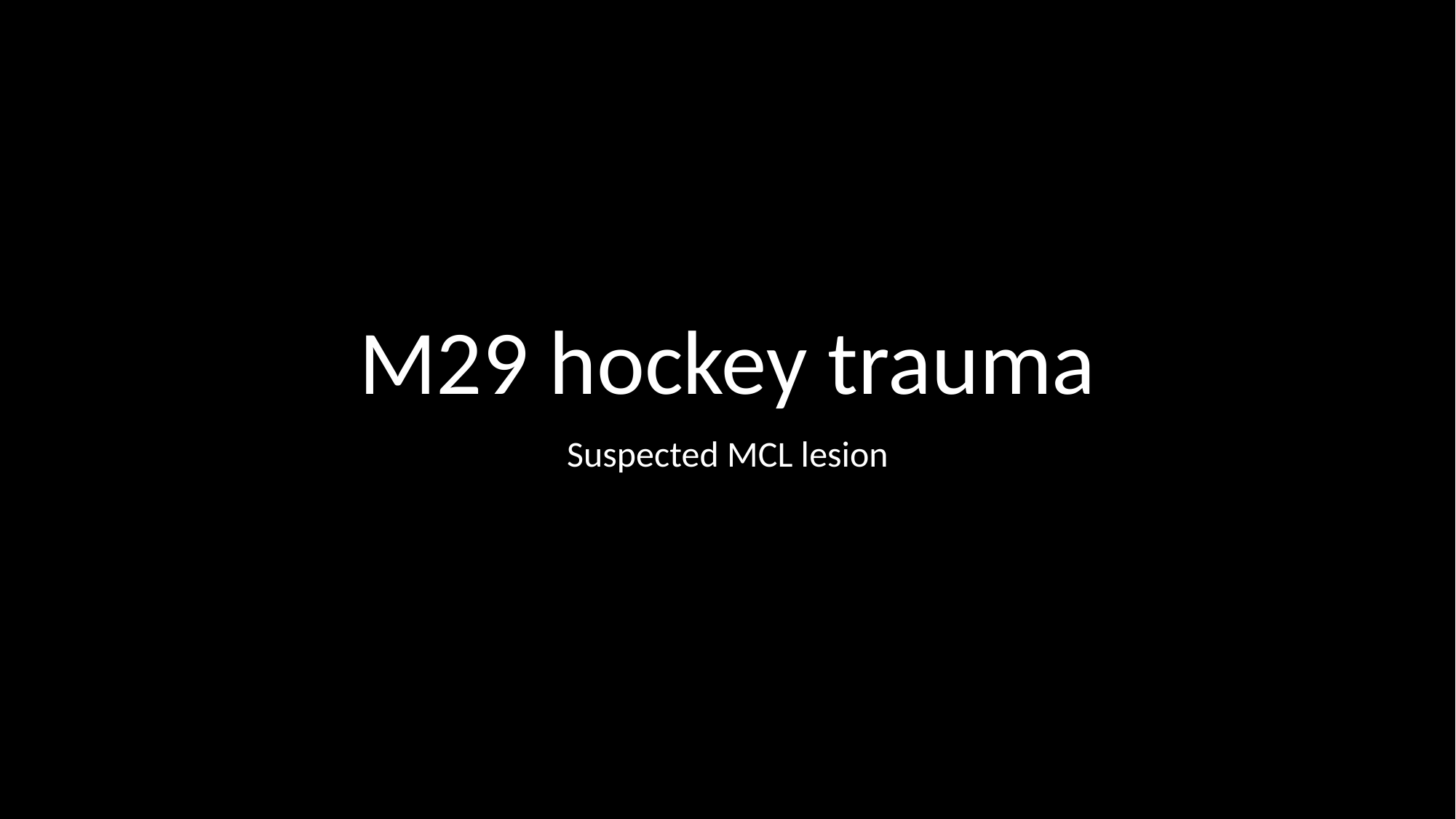

# M29 hockey trauma
Suspected MCL lesion